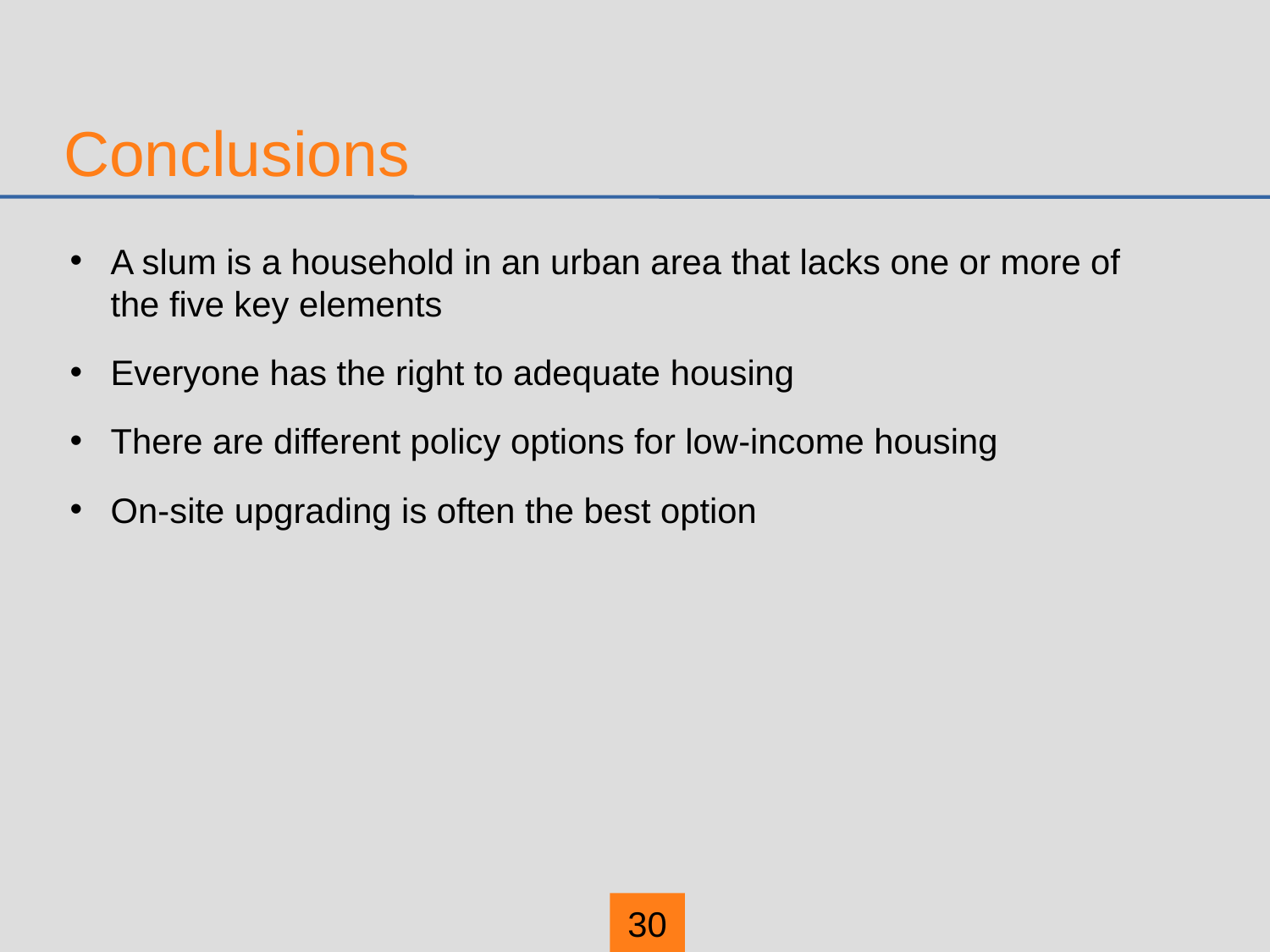

# Conclusions
A slum is a household in an urban area that lacks one or more of the five key elements
Everyone has the right to adequate housing
There are different policy options for low-income housing
On-site upgrading is often the best option
30